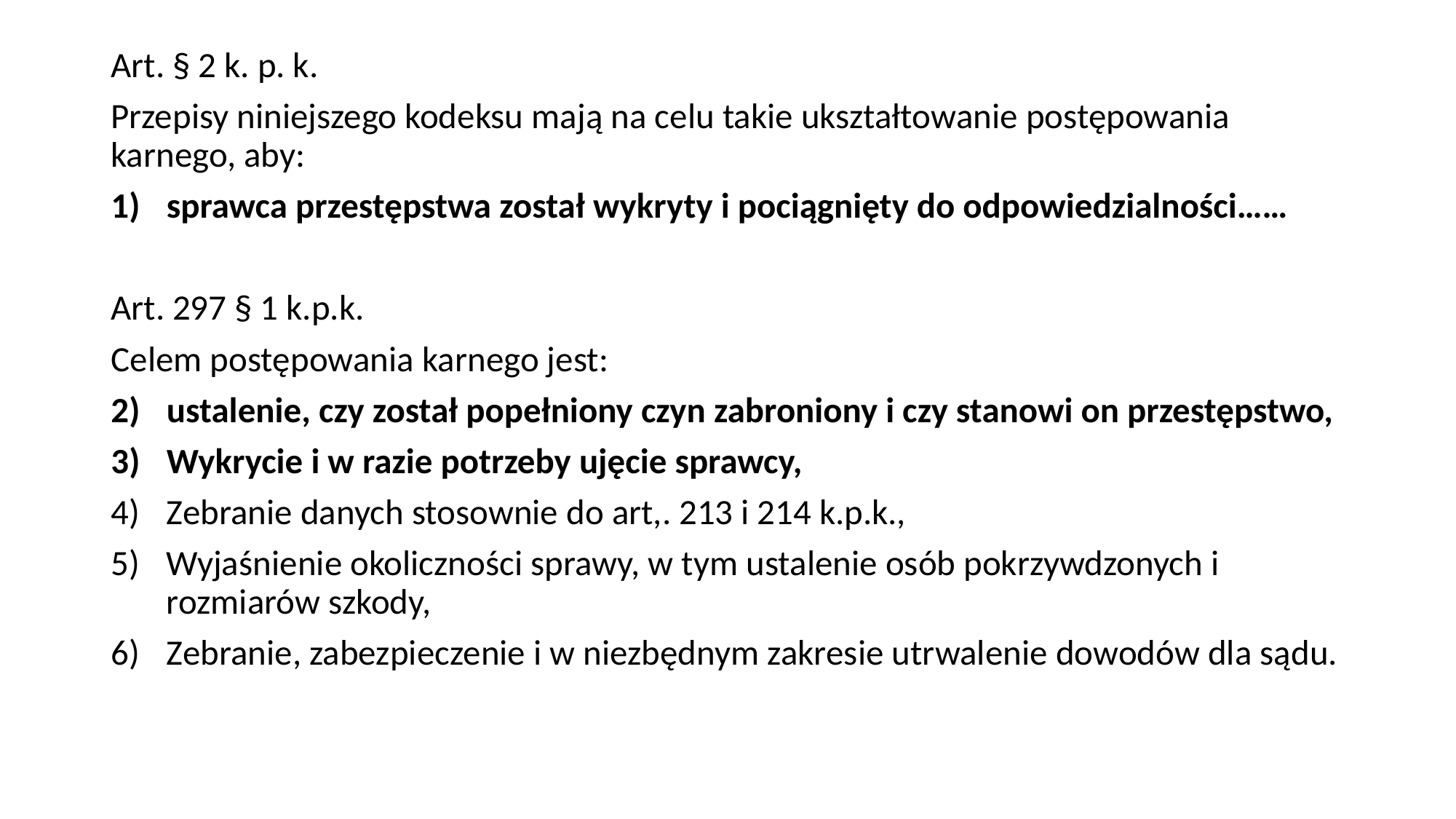

Art. § 2 k. p. k.
Przepisy niniejszego kodeksu mają na celu takie ukształtowanie postępowania karnego, aby:
sprawca przestępstwa został wykryty i pociągnięty do odpowiedzialności……

Art. 297 § 1 k.p.k.
Celem postępowania karnego jest:
ustalenie, czy został popełniony czyn zabroniony i czy stanowi on przestępstwo,
Wykrycie i w razie potrzeby ujęcie sprawcy,
Zebranie danych stosownie do art,. 213 i 214 k.p.k.,
Wyjaśnienie okoliczności sprawy, w tym ustalenie osób pokrzywdzonych i rozmiarów szkody,
Zebranie, zabezpieczenie i w niezbędnym zakresie utrwalenie dowodów dla sądu.